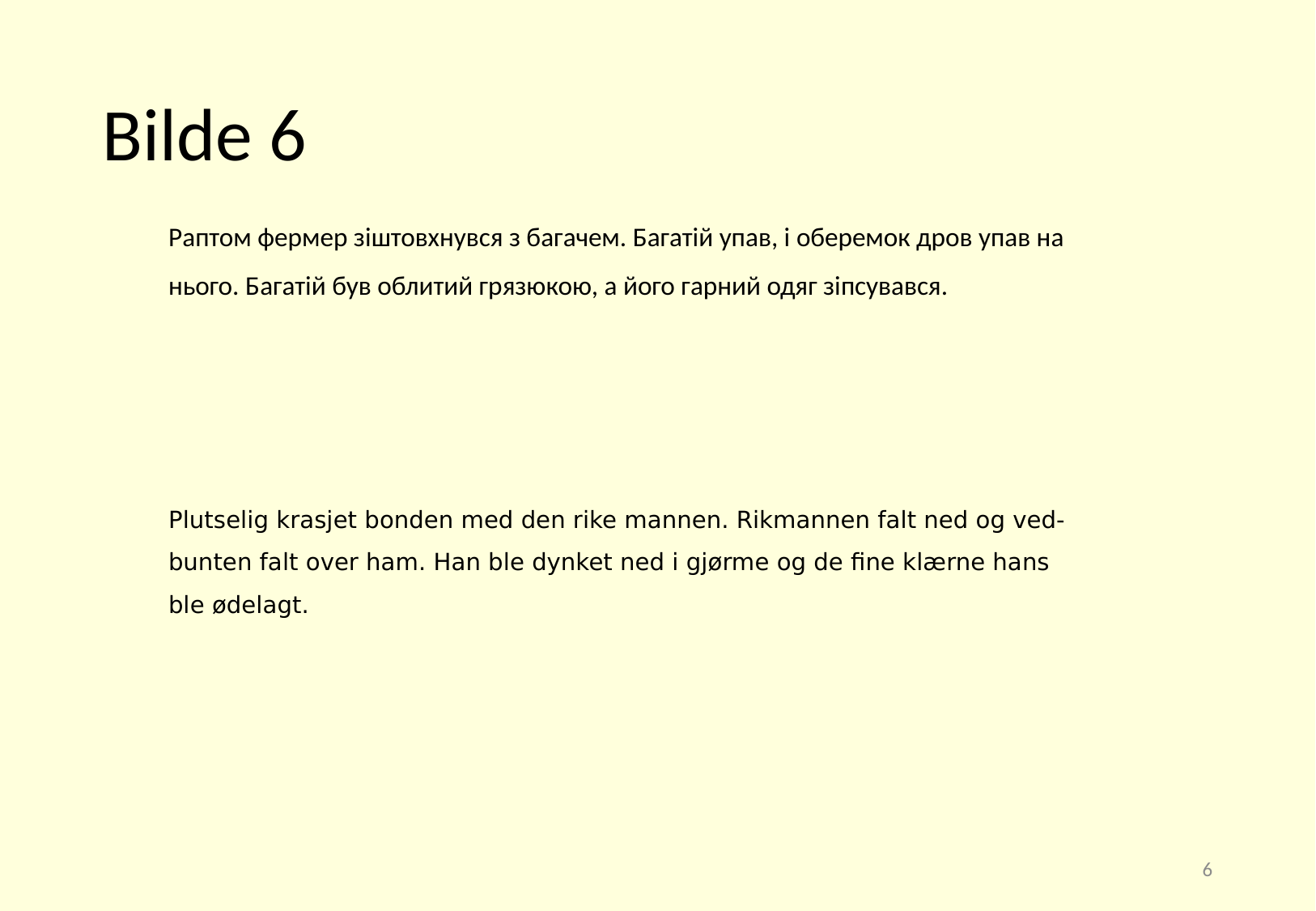

# Bilde 6
Раптом фермер зіштовхнувся з багачем. Багатій упав, і оберемок дров упав на нього. Багатій був облитий грязюкою, а його гарний одяг зіпсувався.
Plutselig krasjet bonden med den rike mannen. Rikmannen falt ned og ved-bunten falt over ham. Han ble dynket ned i gjørme og de fine klærne hans ble ødelagt.
6